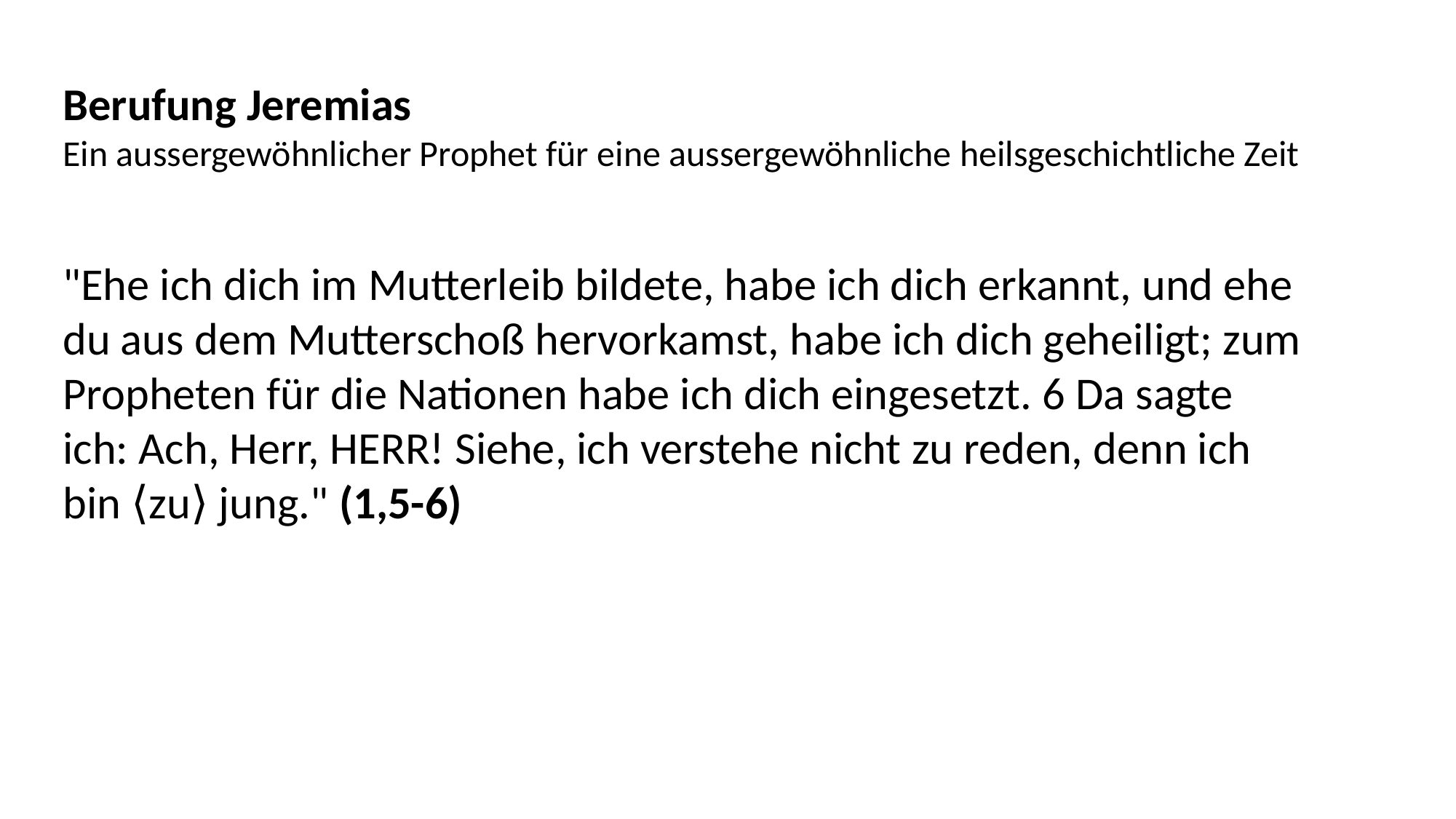

Berufung Jeremias
Ein aussergewöhnlicher Prophet für eine aussergewöhnliche heilsgeschichtliche Zeit
"Ehe ich dich im Mutterleib bildete, habe ich dich erkannt, und ehe du aus dem Mutterschoß hervorkamst, habe ich dich geheiligt; zum Propheten für die Nationen habe ich dich eingesetzt. 6 Da sagte ich: Ach, Herr, HERR! Siehe, ich verstehe nicht zu reden, denn ich bin ⟨zu⟩ jung." (1,5-6)